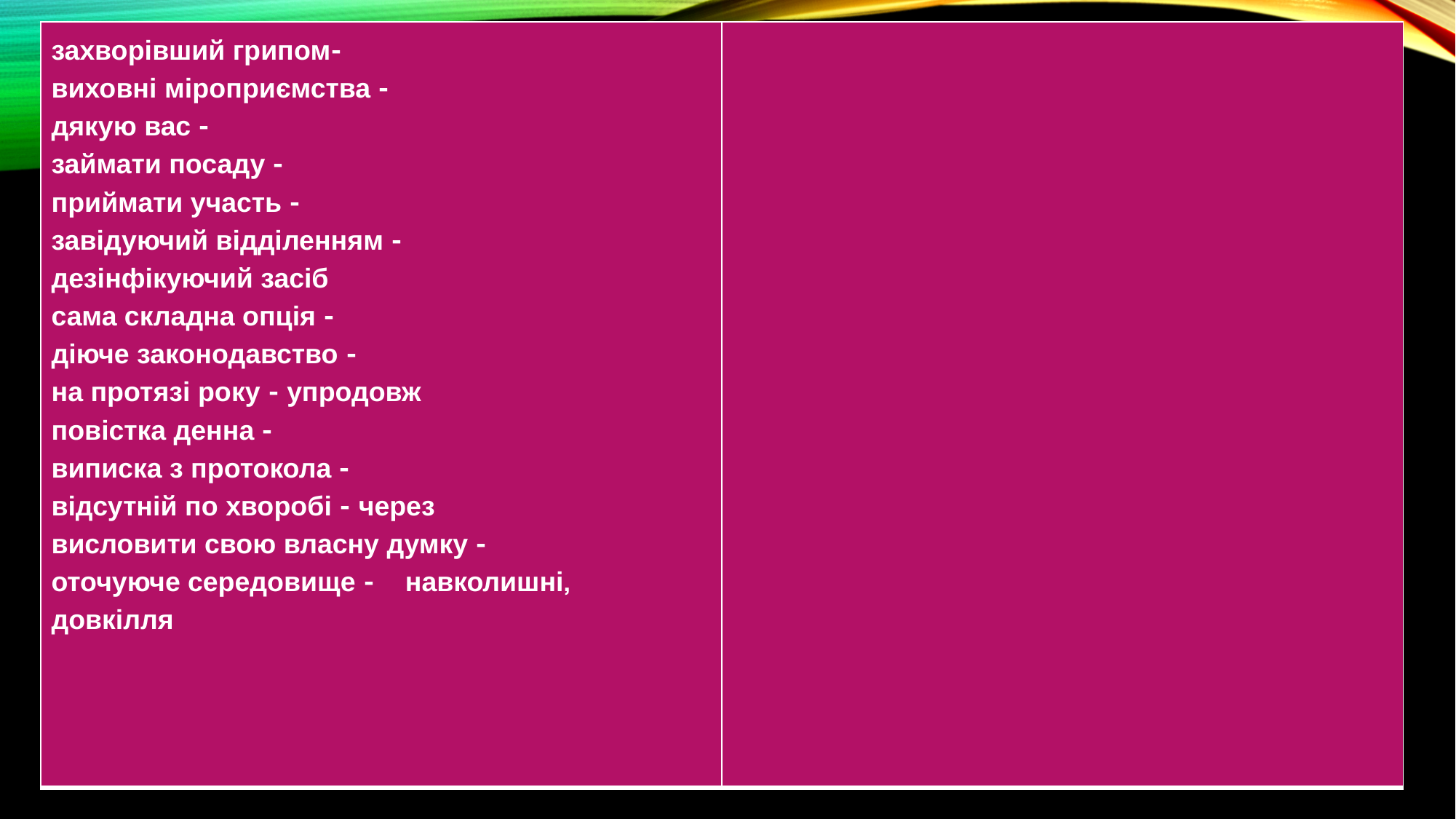

| захворівший грипом-         виховні міроприємства -  дякую вас -        займати посаду -       приймати участь -      завідуючий відділенням -    дезінфікуючий засіб сама складна опція -        діюче законодавство -      на протязі року - упродовж       повістка денна -        виписка з протокола -     відсутній по хворобі - через      висловити свою власну думку -            оточуюче середовище -    навколишні, довкілля |  |
| --- | --- |